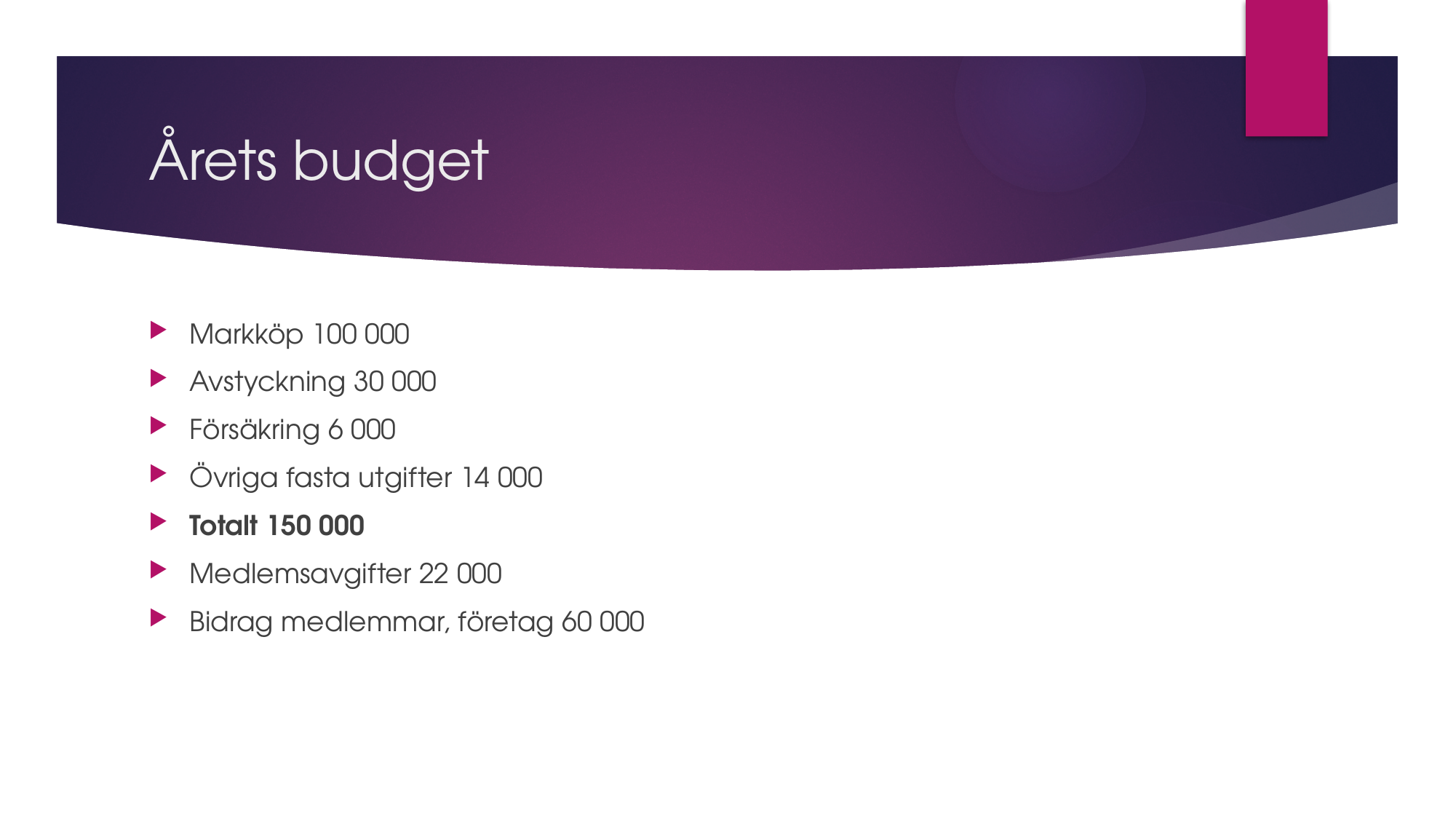

# Årets budget
Markköp 100 000
Avstyckning 30 000
Försäkring 6 000
Övriga fasta utgifter 14 000
Totalt 150 000
Medlemsavgifter 22 000
Bidrag medlemmar, företag 60 000